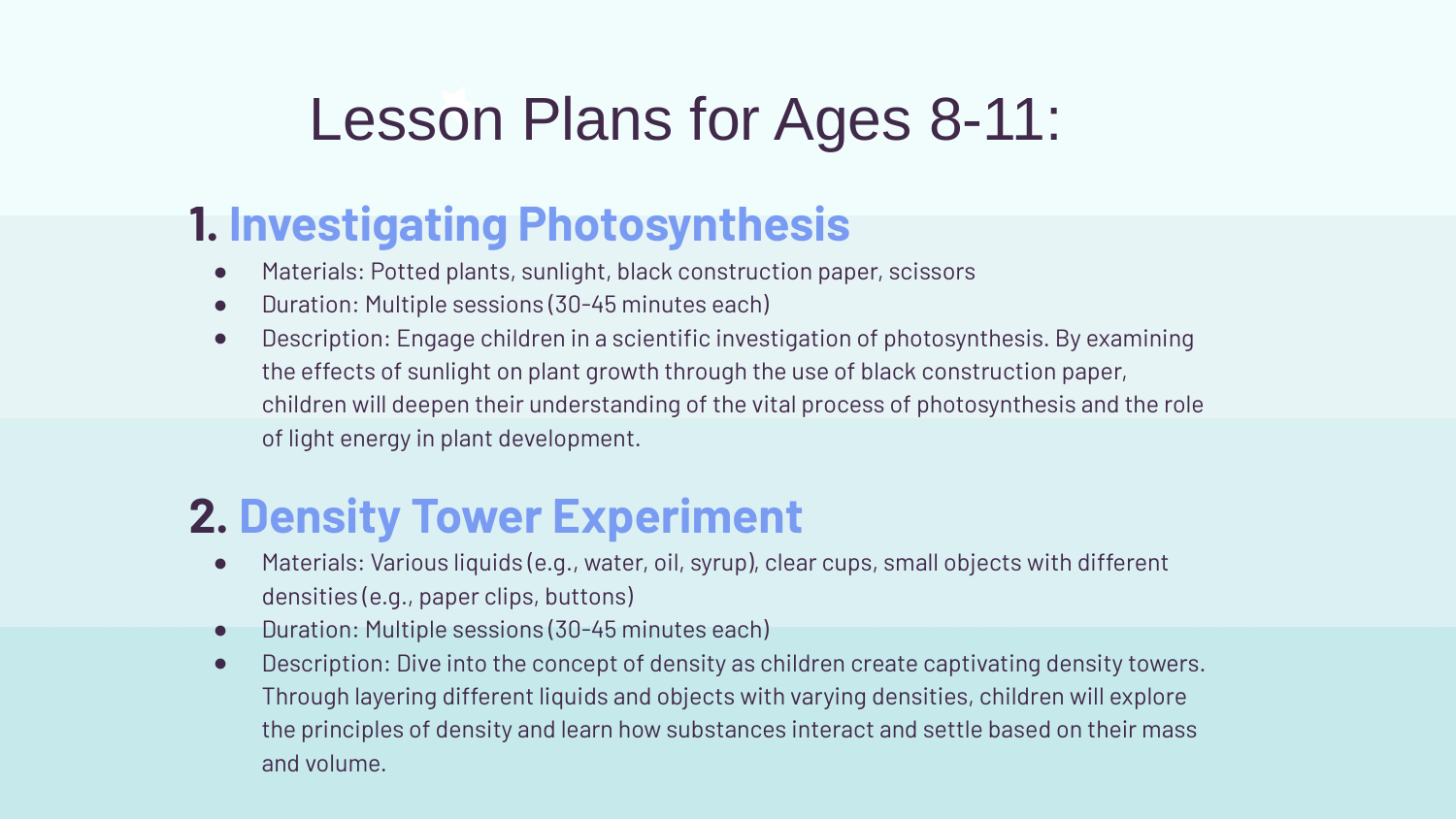

# Lesson Plans for Ages 8-11:
1. Investigating Photosynthesis
Materials: Potted plants, sunlight, black construction paper, scissors
Duration: Multiple sessions (30-45 minutes each)
Description: Engage children in a scientific investigation of photosynthesis. By examining the effects of sunlight on plant growth through the use of black construction paper, children will deepen their understanding of the vital process of photosynthesis and the role of light energy in plant development.
2. Density Tower Experiment
Materials: Various liquids (e.g., water, oil, syrup), clear cups, small objects with different densities (e.g., paper clips, buttons)
Duration: Multiple sessions (30-45 minutes each)
Description: Dive into the concept of density as children create captivating density towers. Through layering different liquids and objects with varying densities, children will explore the principles of density and learn how substances interact and settle based on their mass and volume.